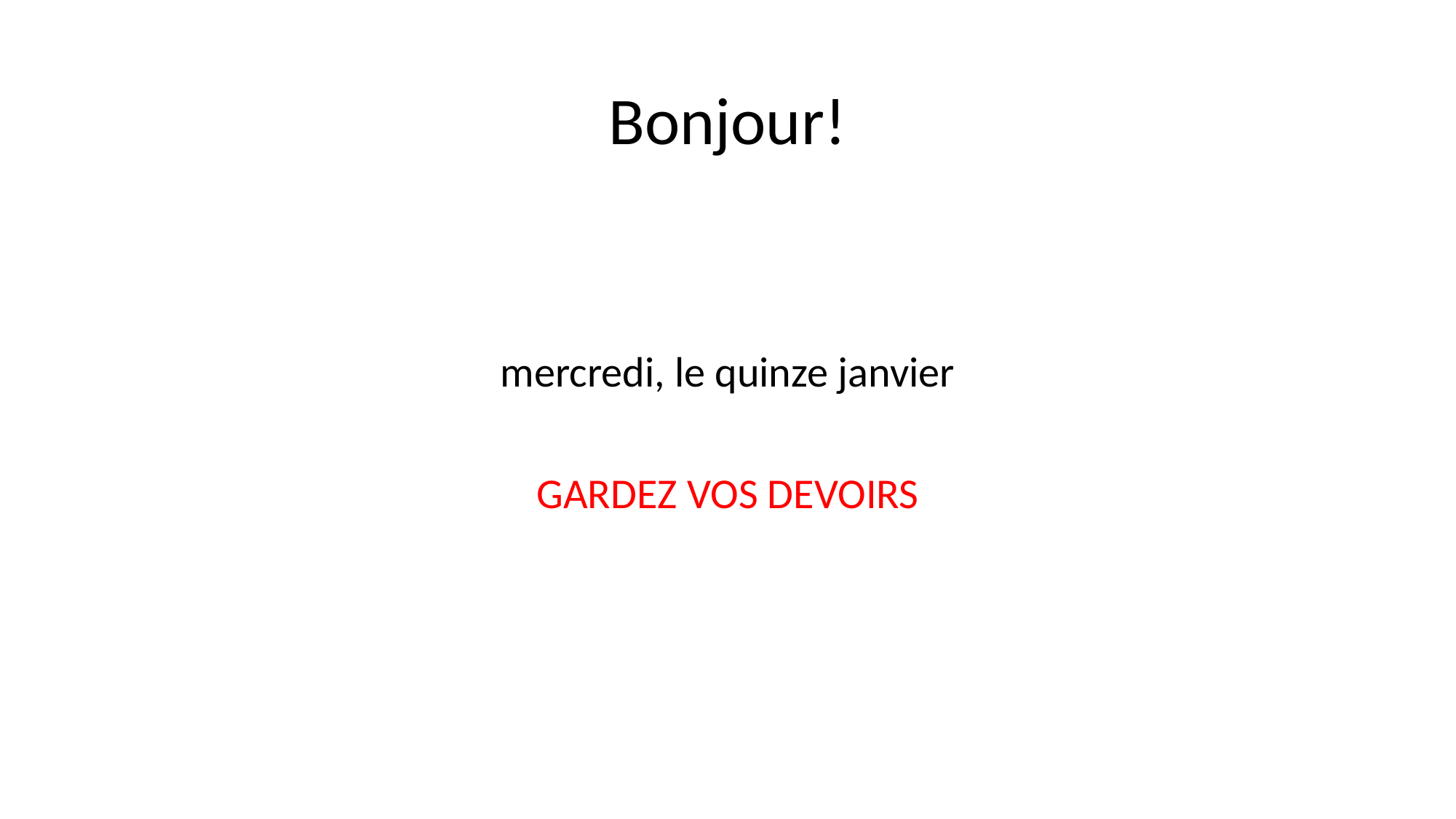

# Bonjour!

mercredi, le quinze janvier

GARDEZ VOS DEVOIRS